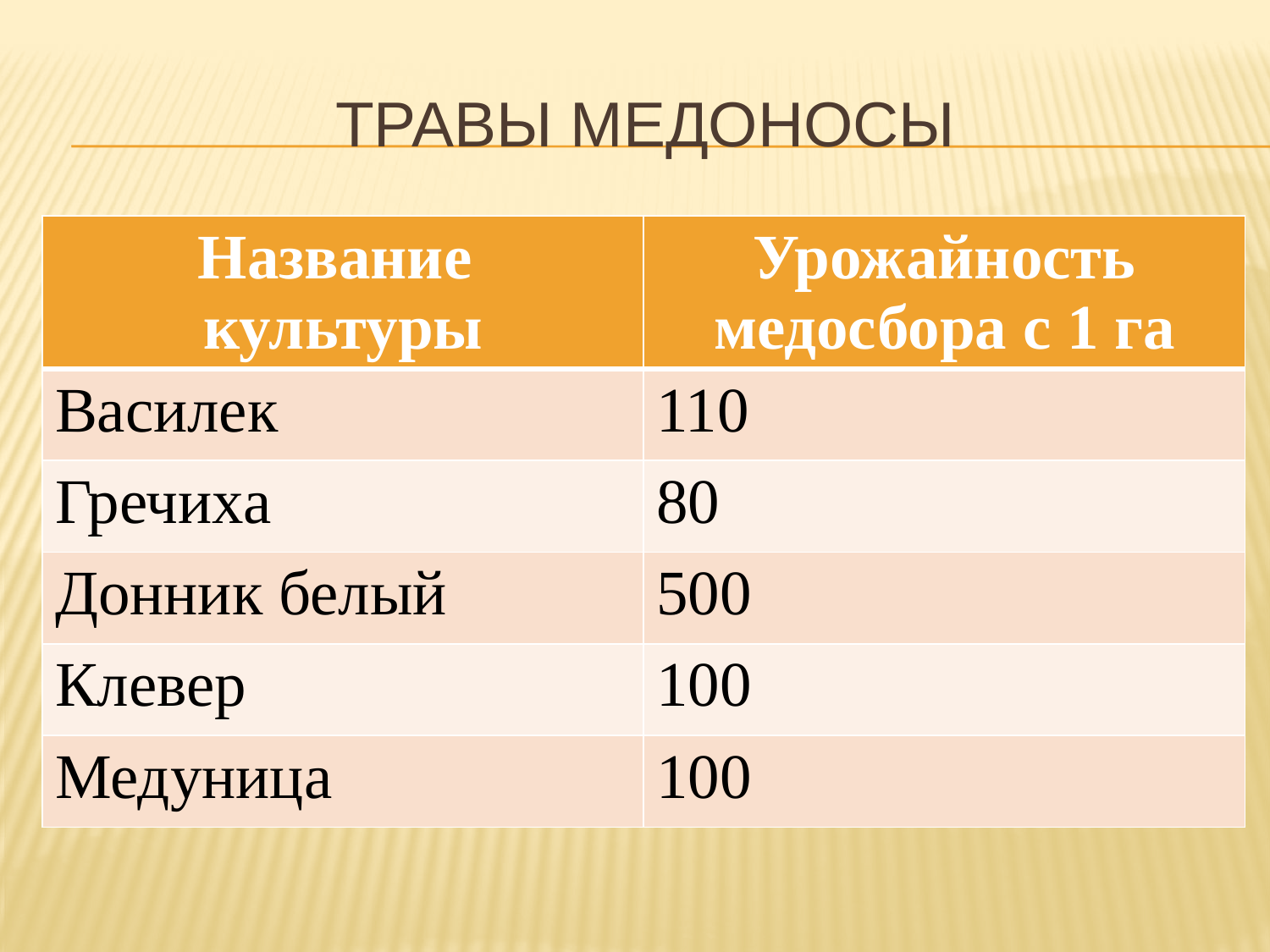

# Травы медоносы
| Название культуры | Урожайность медосбора с 1 га |
| --- | --- |
| Василек | 110 |
| Гречиха | 80 |
| Донник белый | 500 |
| Клевер | 100 |
| Медуница | 100 |